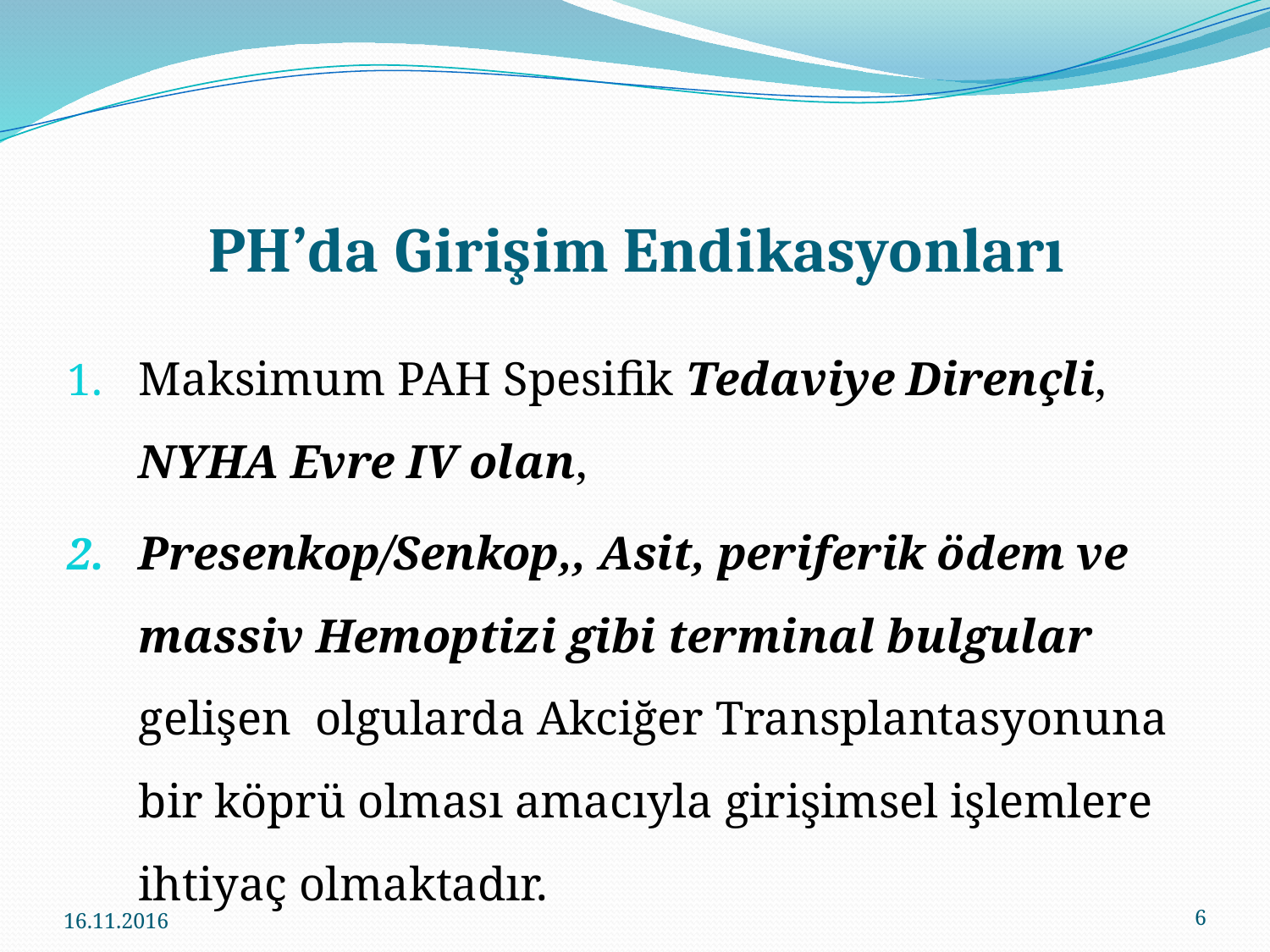

# PH’da Girişim Endikasyonları
Maksimum PAH Spesifik Tedaviye Dirençli, NYHA Evre IV olan,
Presenkop/Senkop,, Asit, periferik ödem ve massiv Hemoptizi gibi terminal bulgular gelişen  olgularda Akciğer Transplantasyonuna bir köprü olması amacıyla girişimsel işlemlere ihtiyaç olmaktadır.

16.11.2016

6